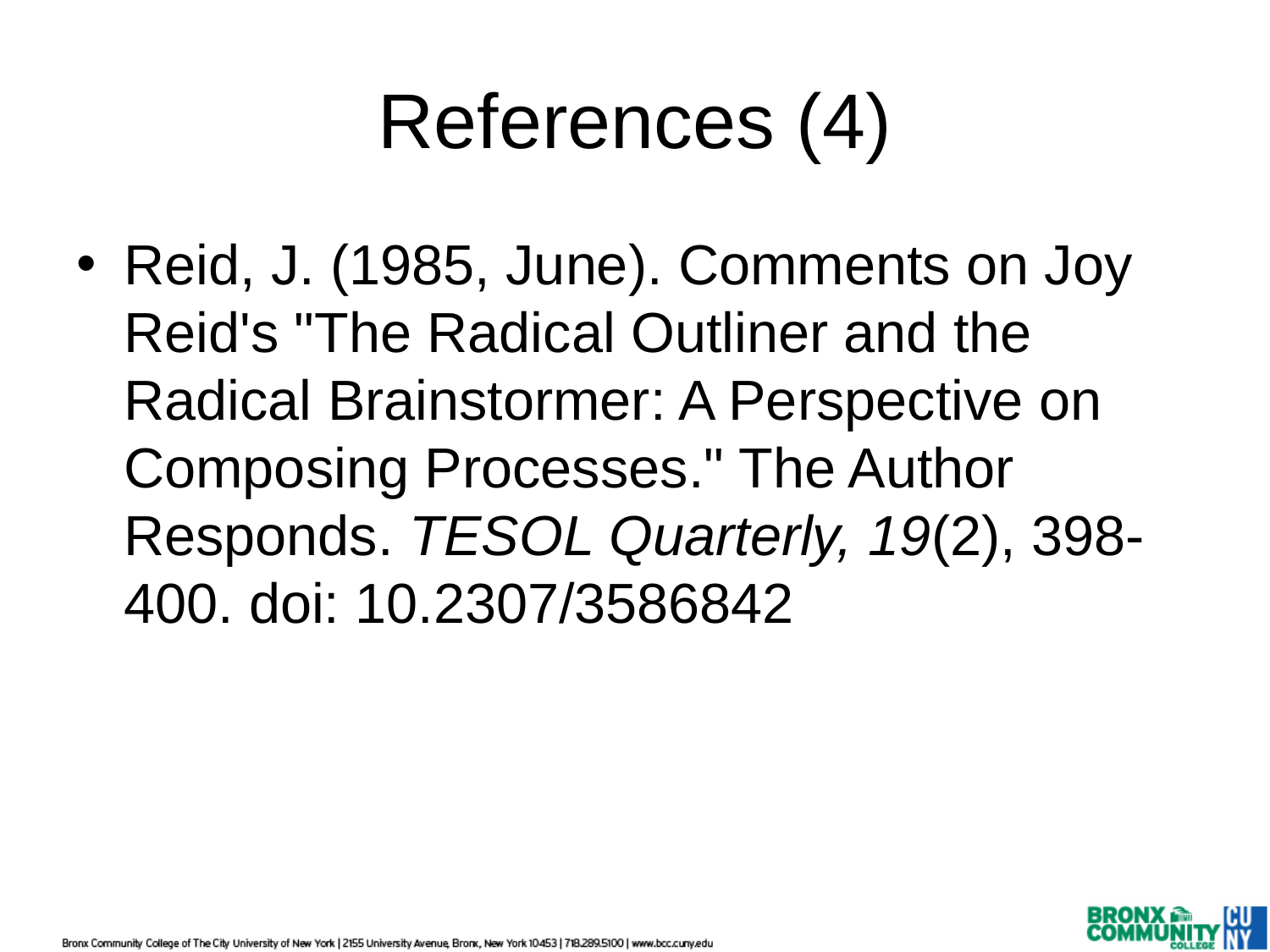

# References (4)
Reid, J. (1985, June). Comments on Joy Reid's "The Radical Outliner and the Radical Brainstormer: A Perspective on Composing Processes." The Author Responds. TESOL Quarterly, 19(2), 398-400. doi: 10.2307/3586842